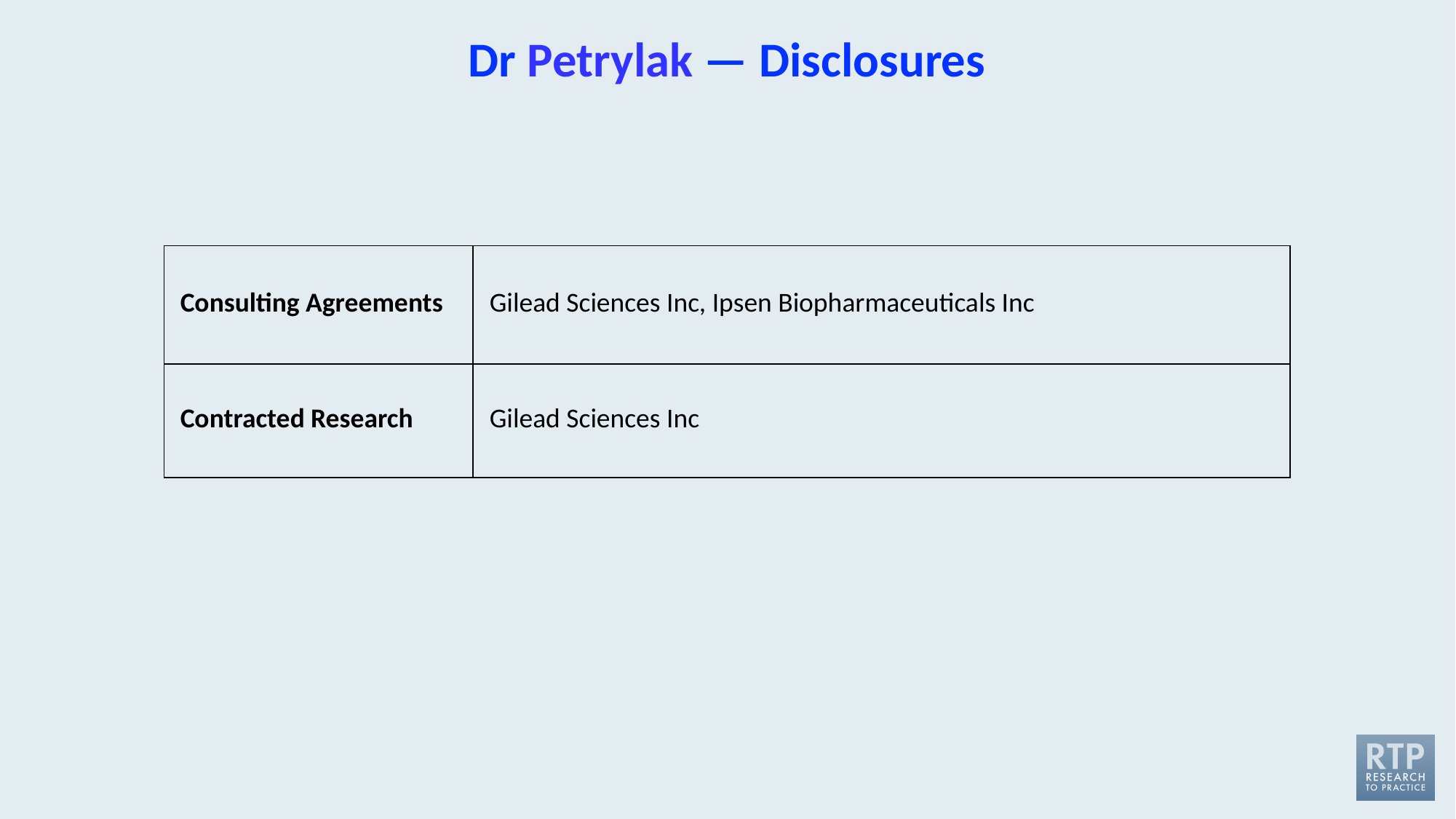

# Dr Petrylak — Disclosures
| Consulting Agreements | Gilead Sciences Inc, Ipsen Biopharmaceuticals Inc |
| --- | --- |
| Contracted Research | Gilead Sciences Inc |